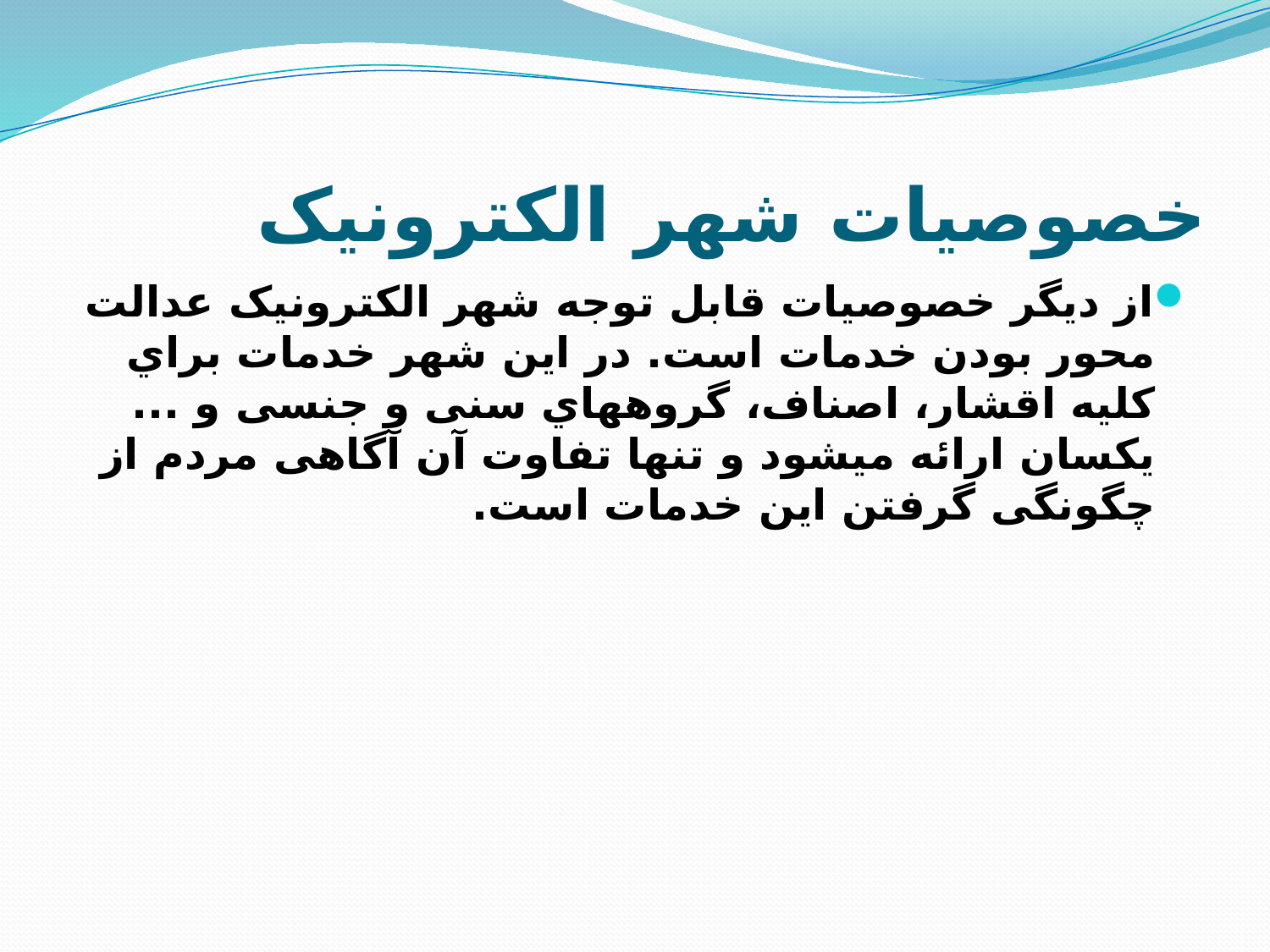

# خصوصیات شهر الکترونیک
از دیگر خصوصیات قابل توجه شهر الکترونیک عدالت محور بودن خدمات است. در این شهر خدمات براي کلیه اقشار، اصناف، گروههاي سنی و جنسی و ... یکسان ارائه میشود و تنها تفاوت آن آگاهی مردم از چگونگی گرفتن این خدمات است.